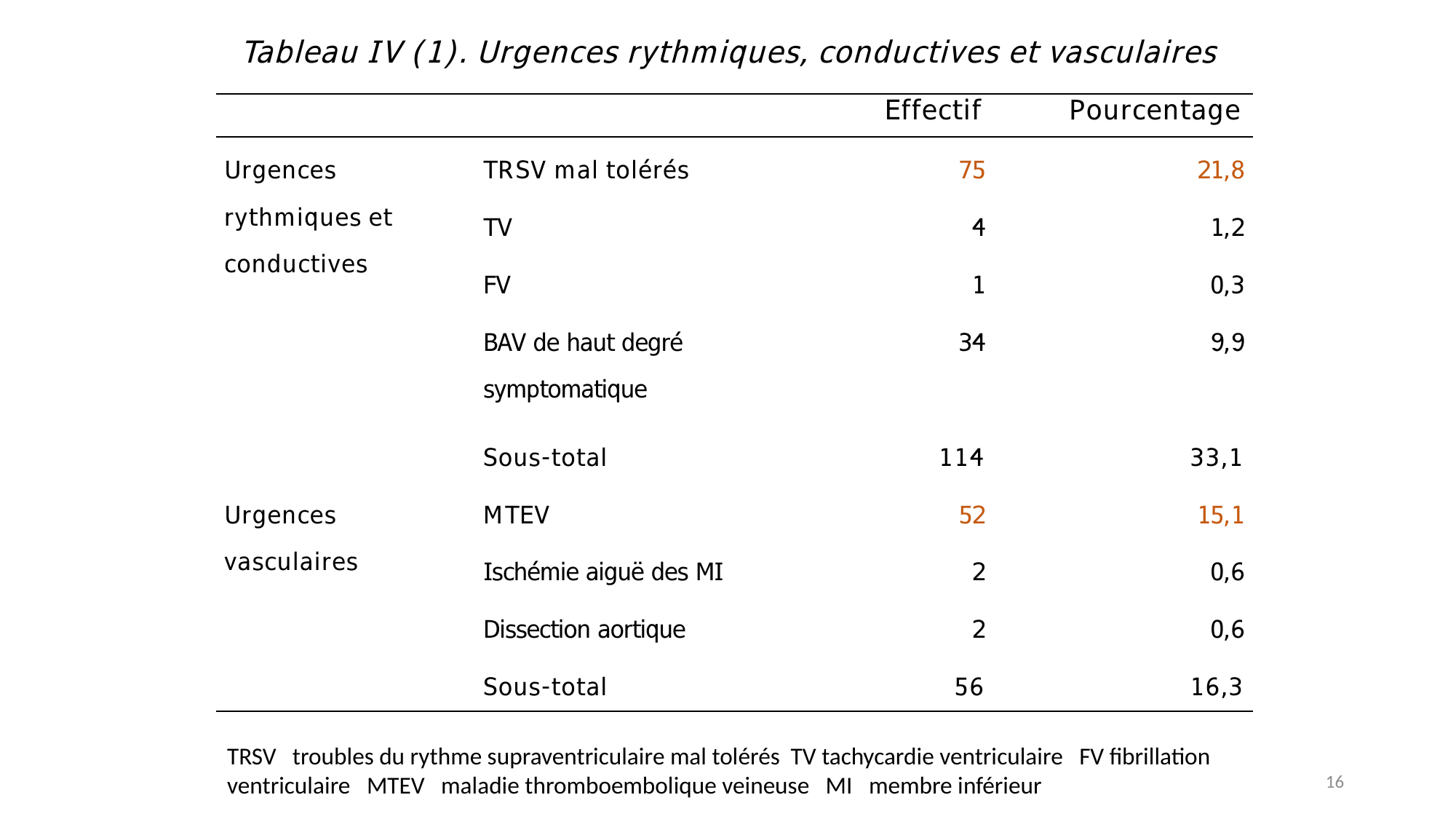

Tableau IV (1). Urgences rythmiques, conductives et vasculaires
|  |  | Effectif | Pourcentage |
| --- | --- | --- | --- |
| Urgences rythmiques et conductives | TRSV mal tolérés | 75 | 21,8 |
|  | TV | 4 | 1,2 |
|  | FV | 1 | 0,3 |
|  | BAV de haut degré symptomatique | 34 | 9,9 |
|  | Sous-total | 114 | 33,1 |
| Urgences vasculaires | MTEV | 52 | 15,1 |
|  | Ischémie aiguë des MI | 2 | 0,6 |
|  | Dissection aortique | 2 | 0,6 |
|  | Sous-total | 56 | 16,3 |
TRSV   troubles du rythme supraventriculaire mal tolérés  TV tachycardie ventriculaire   FV fibrillation ventriculaire   MTEV   maladie thromboembolique veineuse   MI   membre inférieur
16